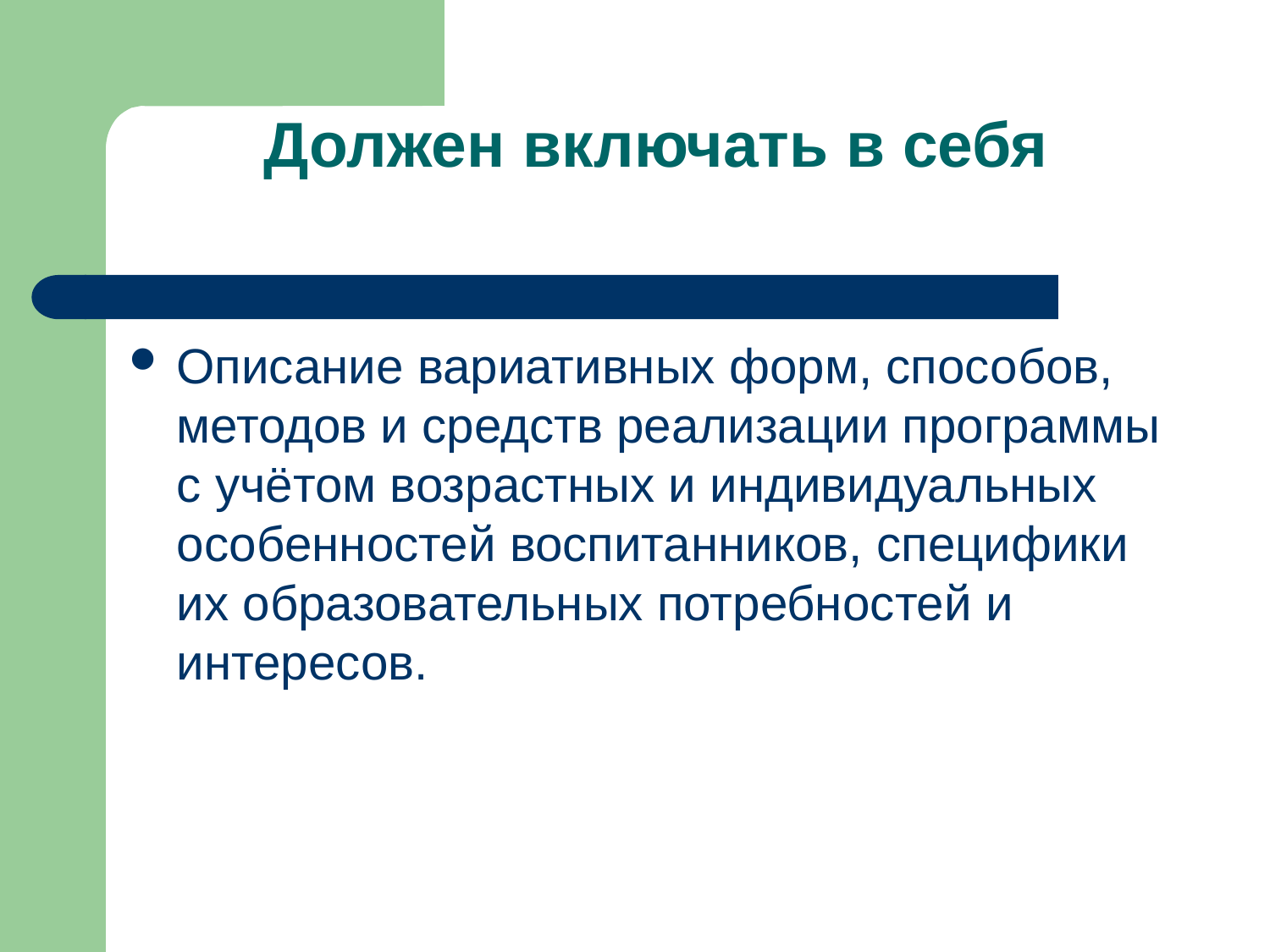

Должен включать в себя
Описание вариативных форм, способов, методов и средств реализации программы с учётом возрастных и индивидуальных особенностей воспитанников, специфики их образовательных потребностей и интересов.